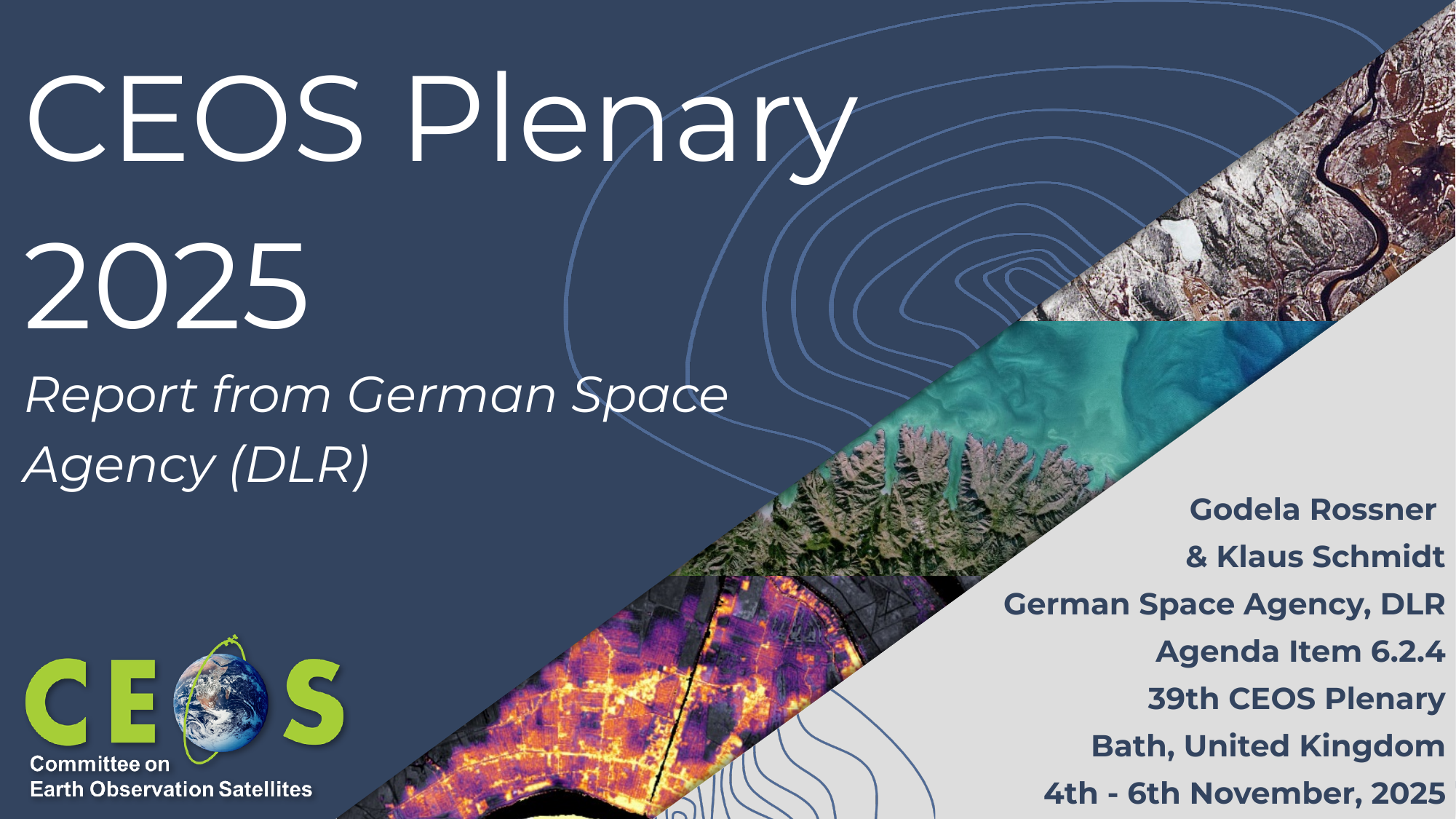

CEOS Plenary 2025
Report from German Space Agency (DLR)
Godela Rossner
& Klaus Schmidt
German Space Agency, DLR
Agenda Item 6.2.4
39th CEOS Plenary
Bath, United Kingdom
4th - 6th November, 2025